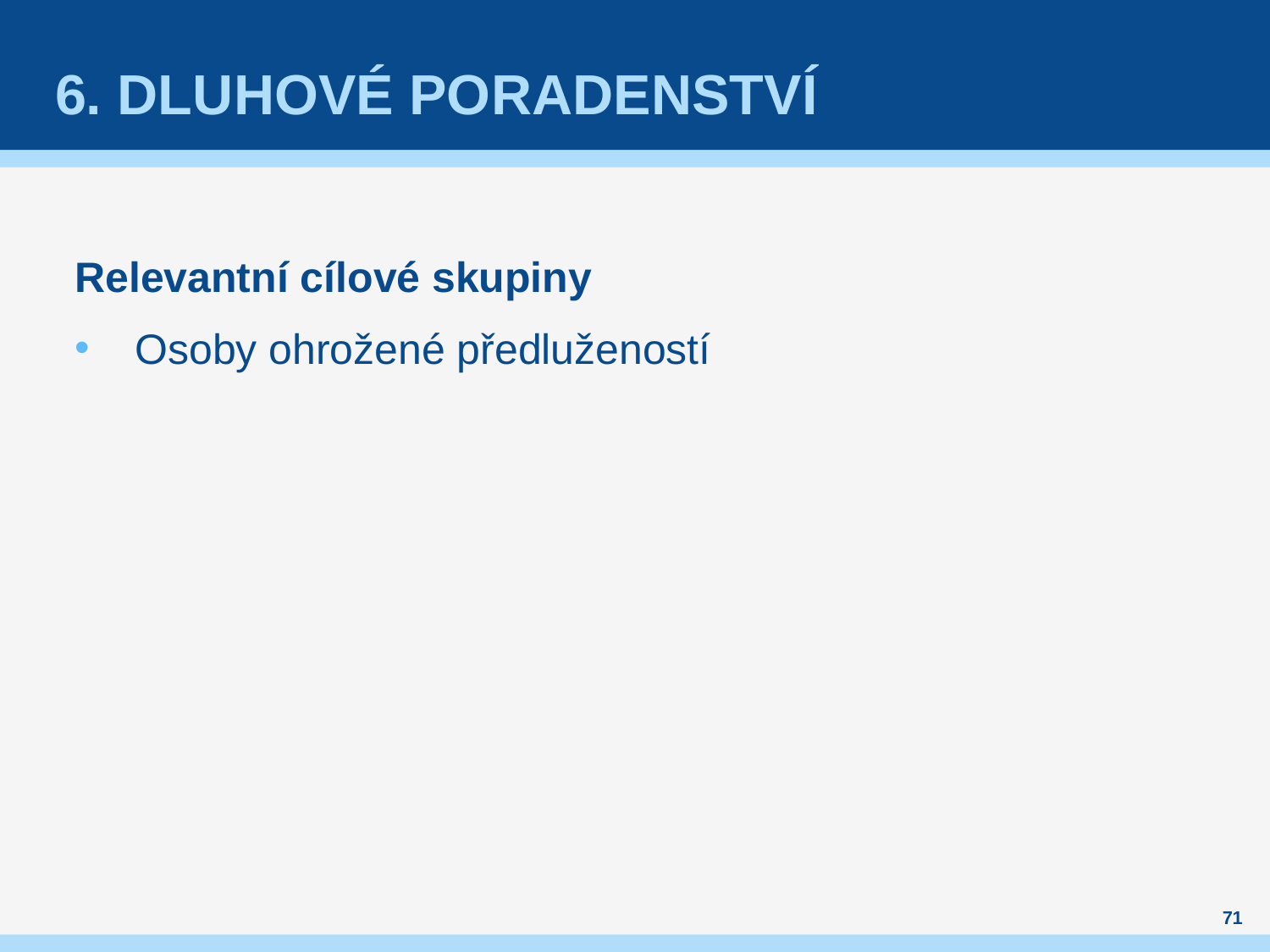

# 6. dluhové poradenství
Relevantní cílové skupiny
Osoby ohrožené předlužeností
71